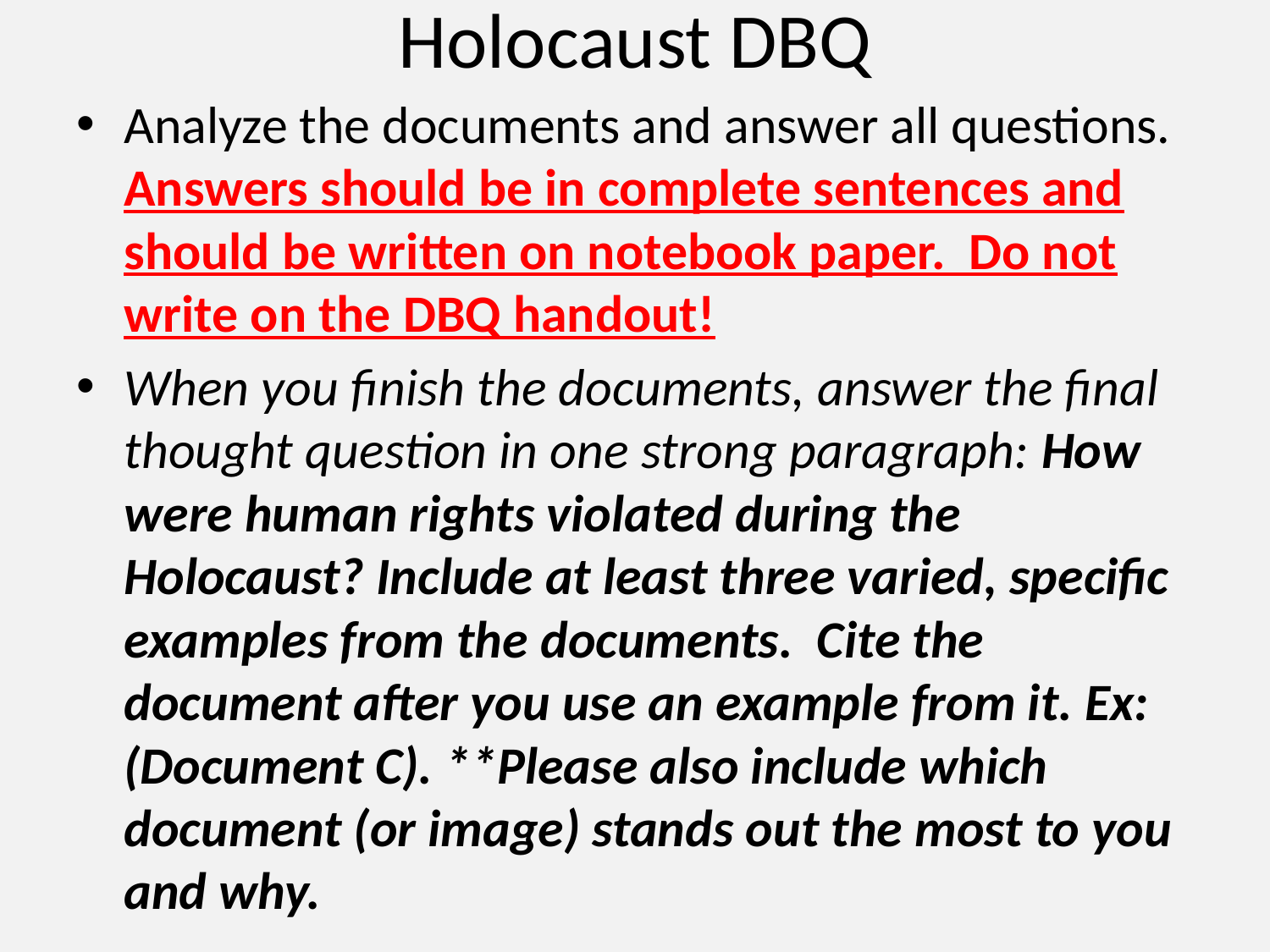

# Holocaust DBQ
Analyze the documents and answer all questions.  Answers should be in complete sentences and should be written on notebook paper.  Do not write on the DBQ handout!
When you finish the documents, answer the final thought question in one strong paragraph: How were human rights violated during the Holocaust? Include at least three varied, specific examples from the documents.  Cite the document after you use an example from it. Ex: (Document C). **Please also include which document (or image) stands out the most to you and why.